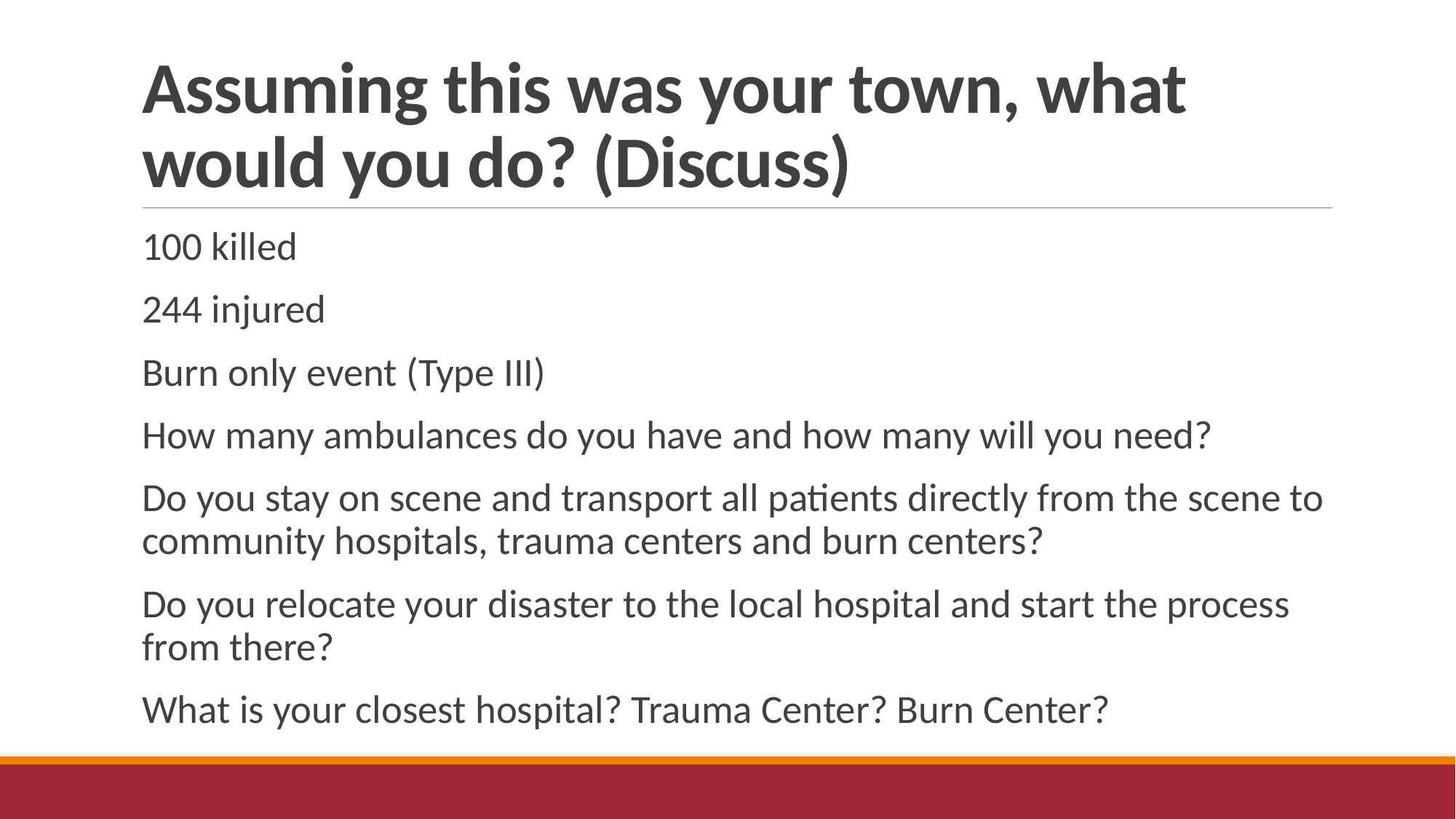

# Assuming this was your town, what would you do? (Discuss)
100 killed
244 injured
Burn only event (Type III)
How many ambulances do you have and how many will you need?
Do you stay on scene and transport all patients directly from the scene to community hospitals, trauma centers and burn centers?
Do you relocate your disaster to the local hospital and start the process from there?
What is your closest hospital? Trauma Center? Burn Center?